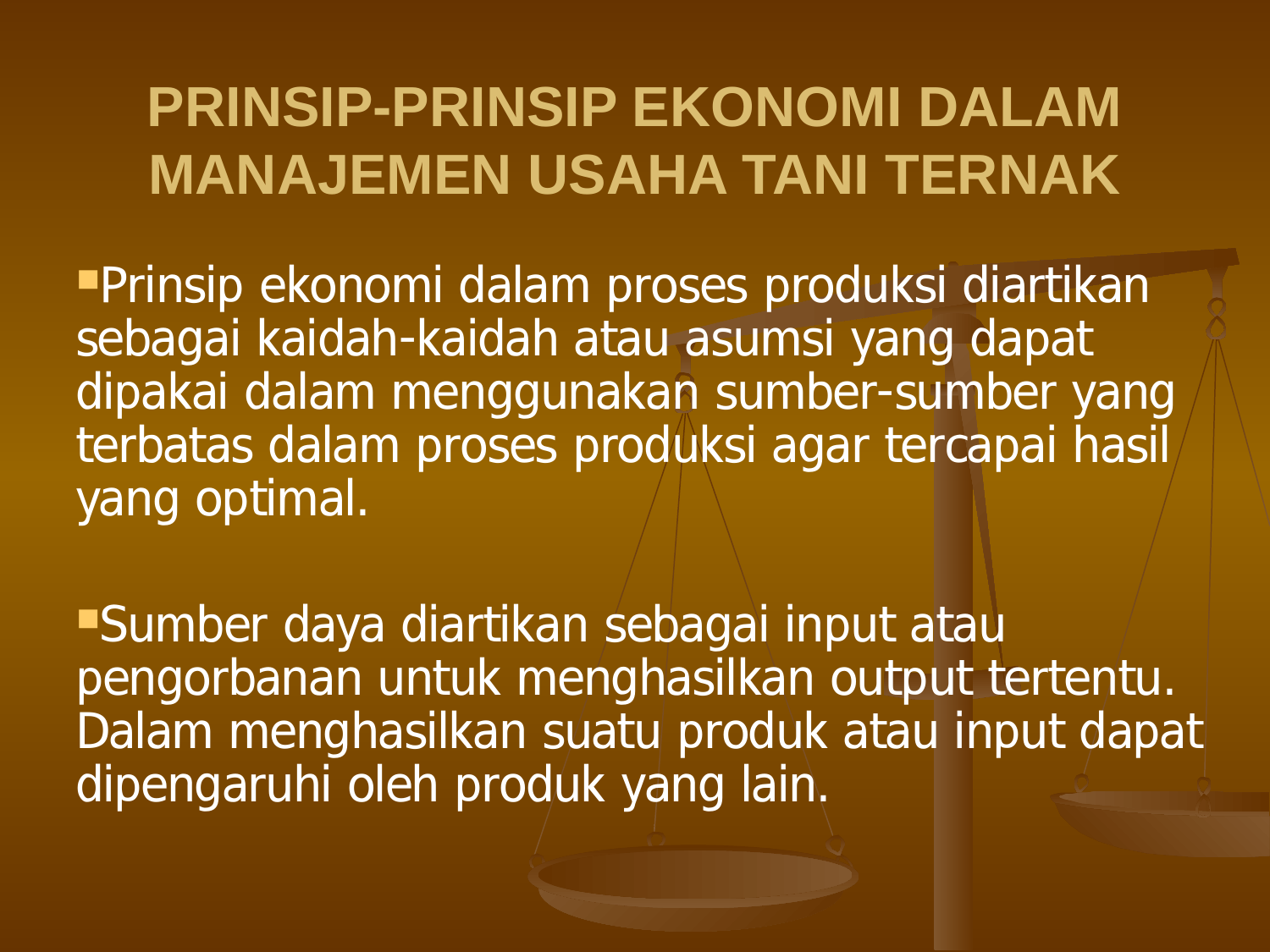

# PRINSIP-PRINSIP EKONOMI DALAM MANAJEMEN USAHA TANI TERNAK
Prinsip ekonomi dalam proses produksi diartikan sebagai kaidah-kaidah atau asumsi yang dapat dipakai dalam menggunakan sumber-sumber yang terbatas dalam proses produksi agar tercapai hasil yang optimal.

Sumber daya diartikan sebagai input atau pengorbanan untuk menghasilkan output tertentu. Dalam menghasilkan suatu produk atau input dapat dipengaruhi oleh produk yang lain.